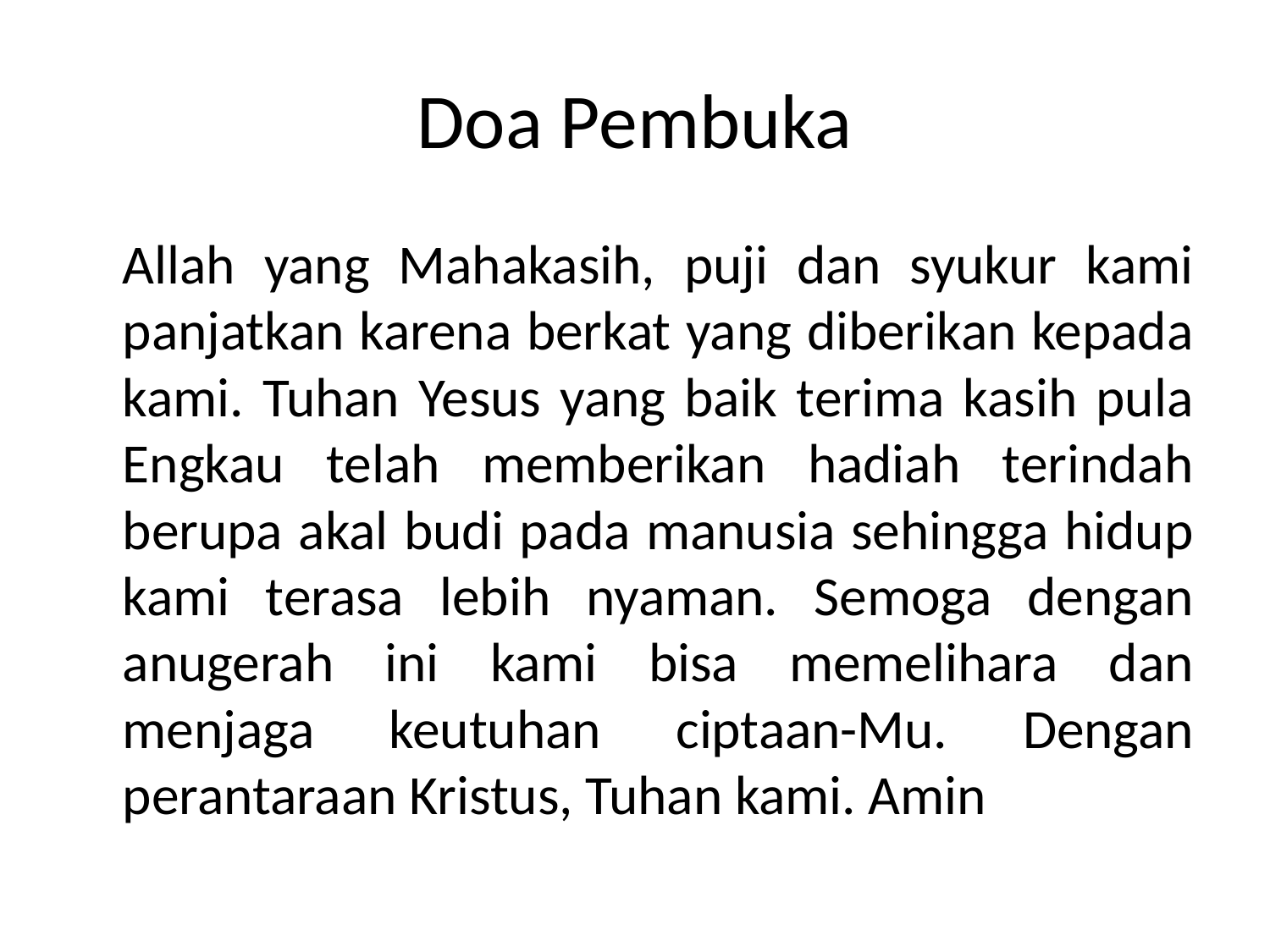

# Doa Pembuka
	Allah yang Mahakasih, puji dan syukur kami panjatkan karena berkat yang diberikan kepada kami. Tuhan Yesus yang baik terima kasih pula Engkau telah memberikan hadiah terindah berupa akal budi pada manusia sehingga hidup kami terasa lebih nyaman. Semoga dengan anugerah ini kami bisa memelihara dan menjaga keutuhan ciptaan-Mu. Dengan perantaraan Kristus, Tuhan kami. Amin